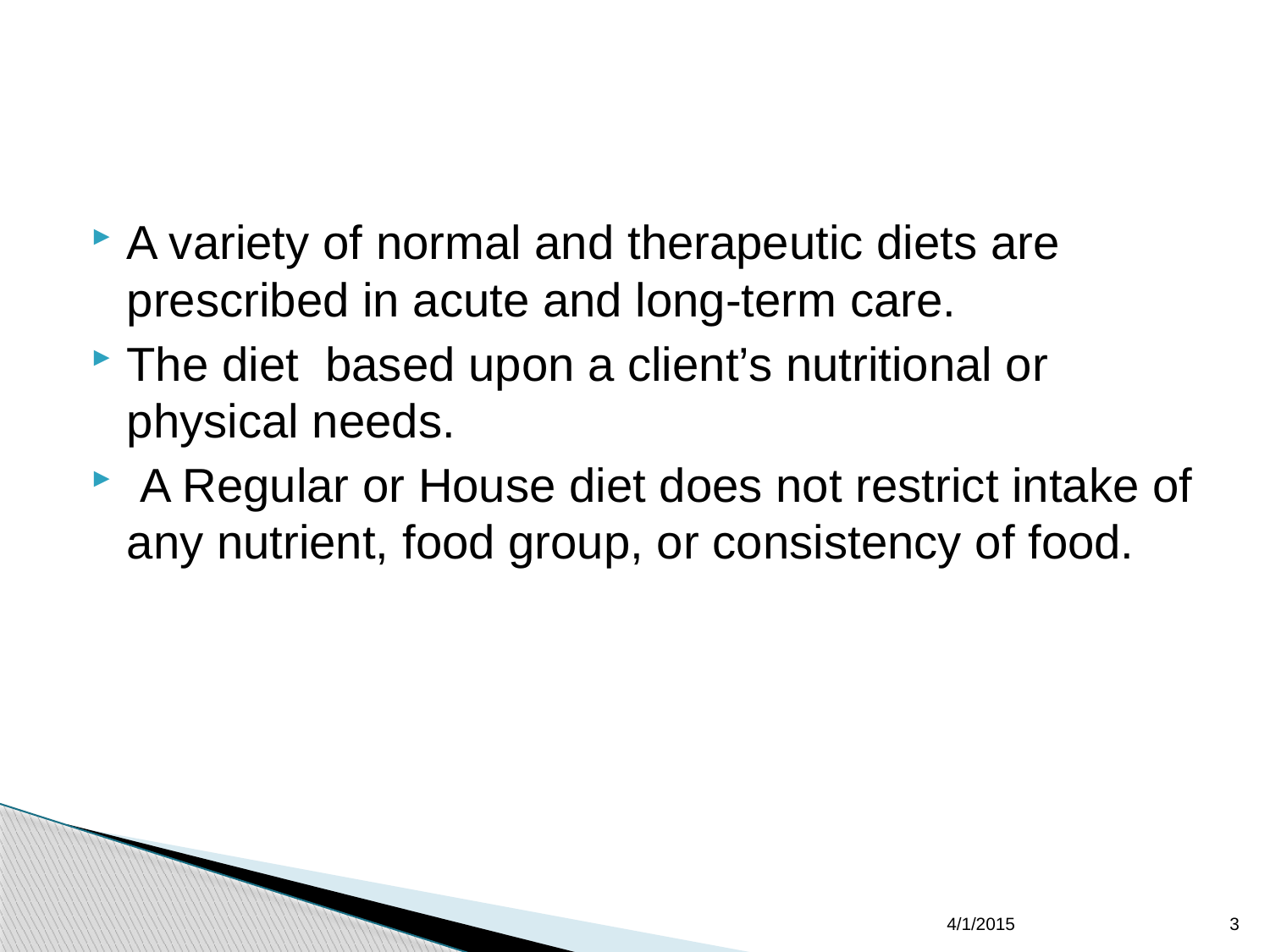

#
A variety of normal and therapeutic diets are prescribed in acute and long-term care.
The diet  based upon a client’s nutritional or physical needs.
 A Regular or House diet does not restrict intake of any nutrient, food group, or consistency of food.

4/1/2015
3